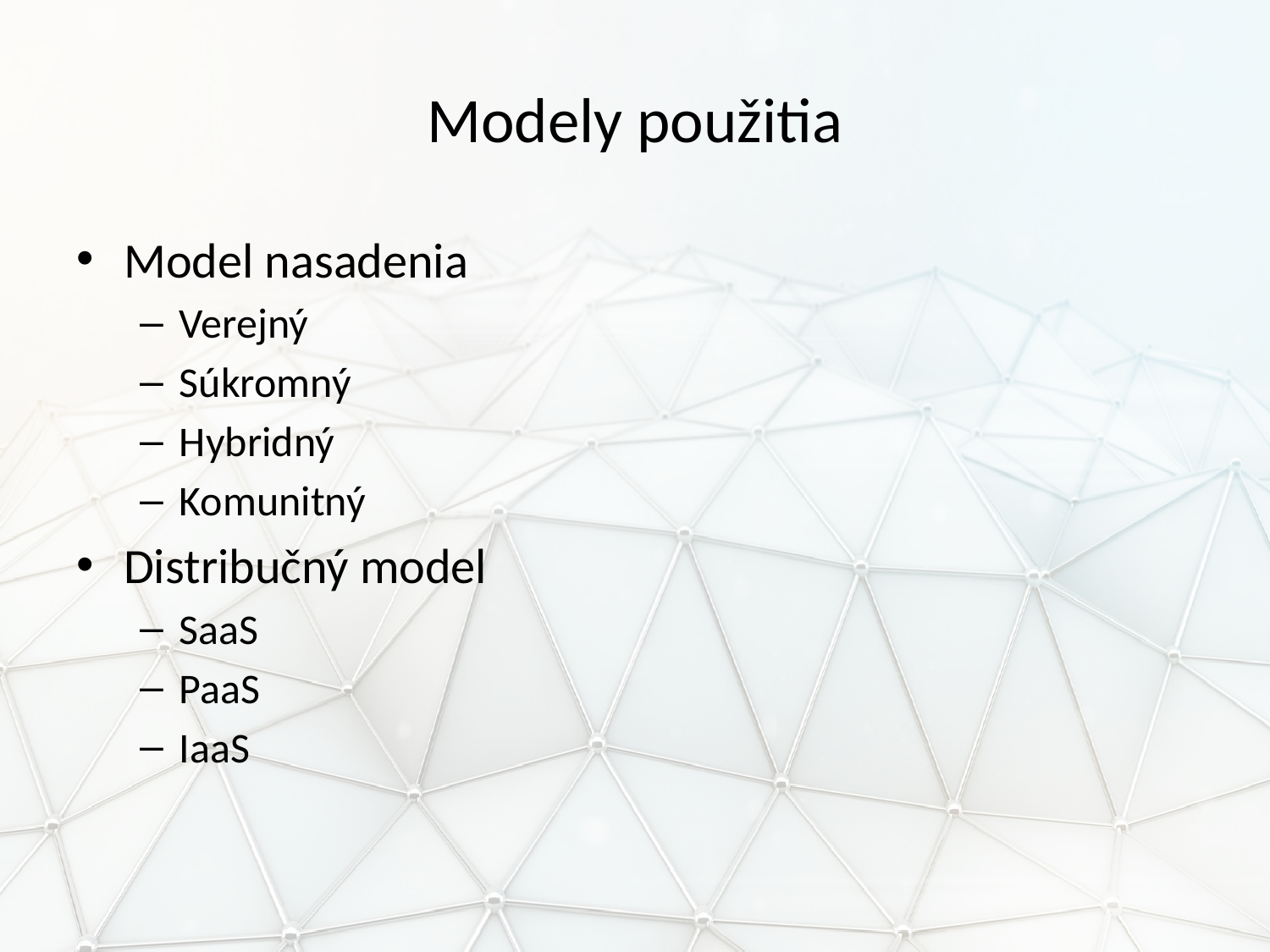

# Modely použitia
Model nasadenia
Verejný
Súkromný
Hybridný
Komunitný
Distribučný model
SaaS
PaaS
IaaS